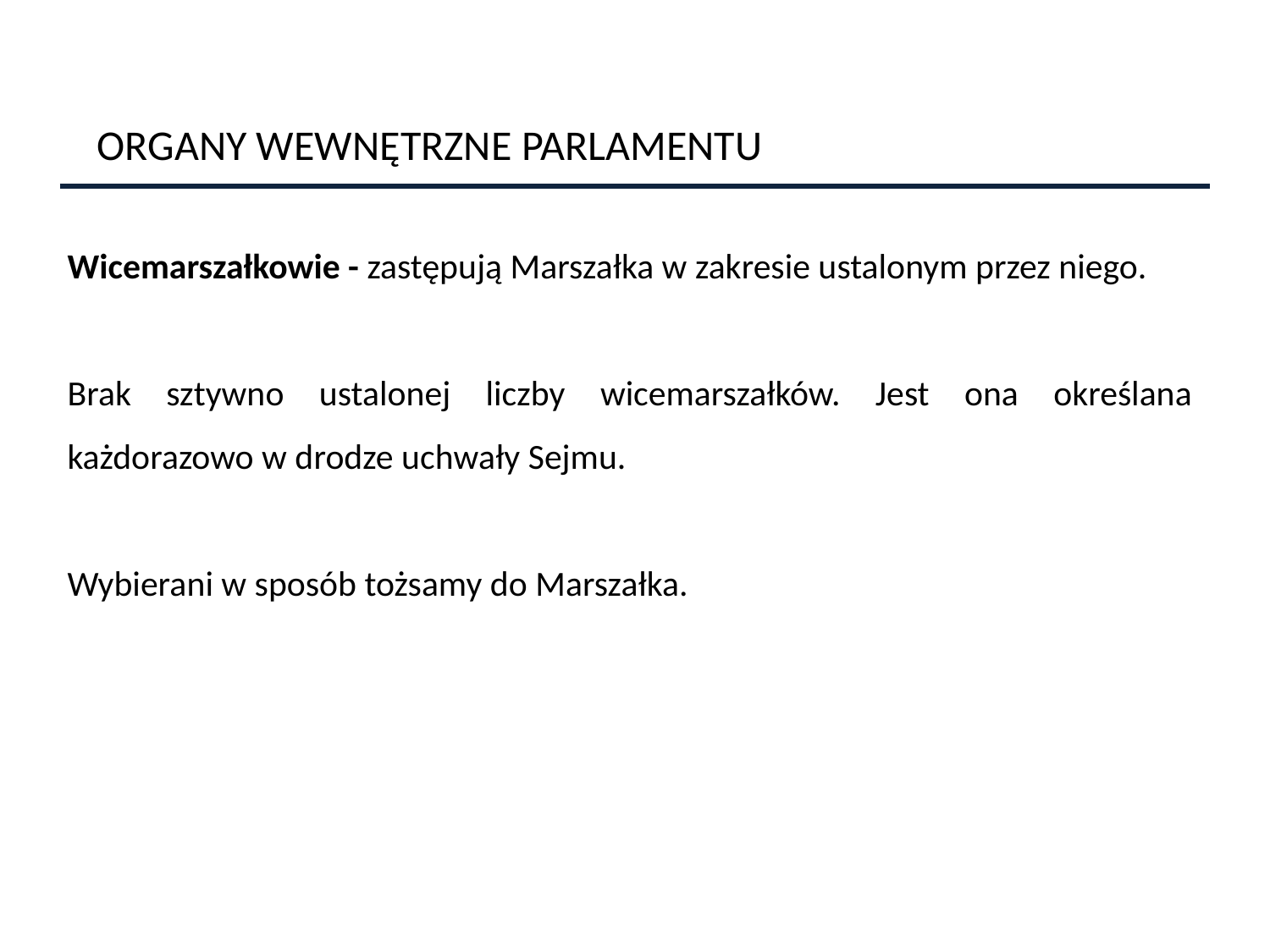

ORGANY WEWNĘTRZNE PARLAMENTU
Wicemarszałkowie - zastępują Marszałka w zakresie ustalonym przez niego.

Brak sztywno ustalonej liczby wicemarszałków. Jest ona określana każdorazowo w drodze uchwały Sejmu.

Wybierani w sposób tożsamy do Marszałka.